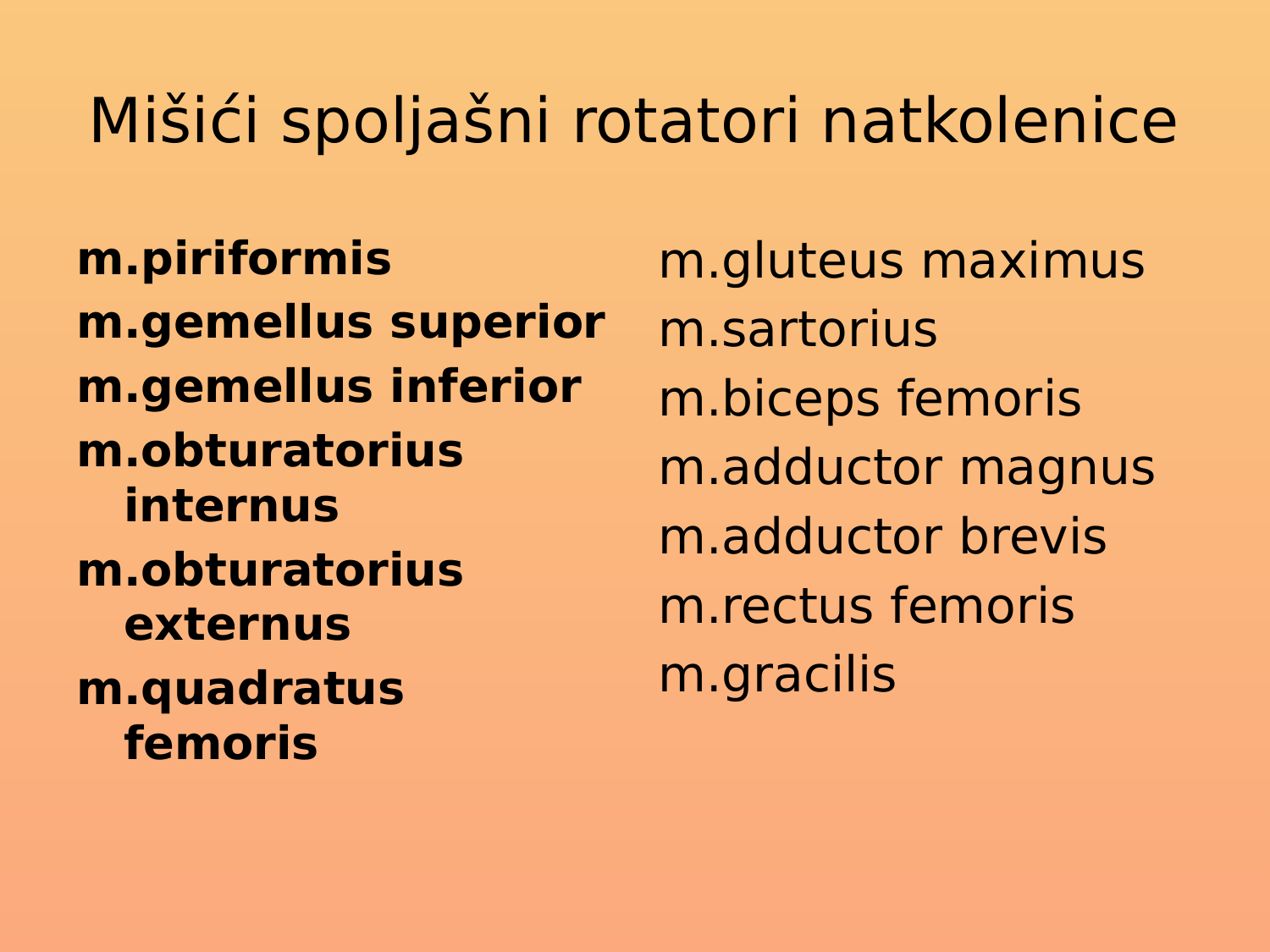

# Mišići spoljašni rotatori natkolenice
m.piriformis
m.gemellus superior
m.gemellus inferior
m.obturatorius internus
m.obturatorius  externus
m.quadratus femoris
m.gluteus maximus
m.sartorius
m.biceps femoris
m.adductor magnus
m.adductor brevis
m.rectus femoris
m.gracilis